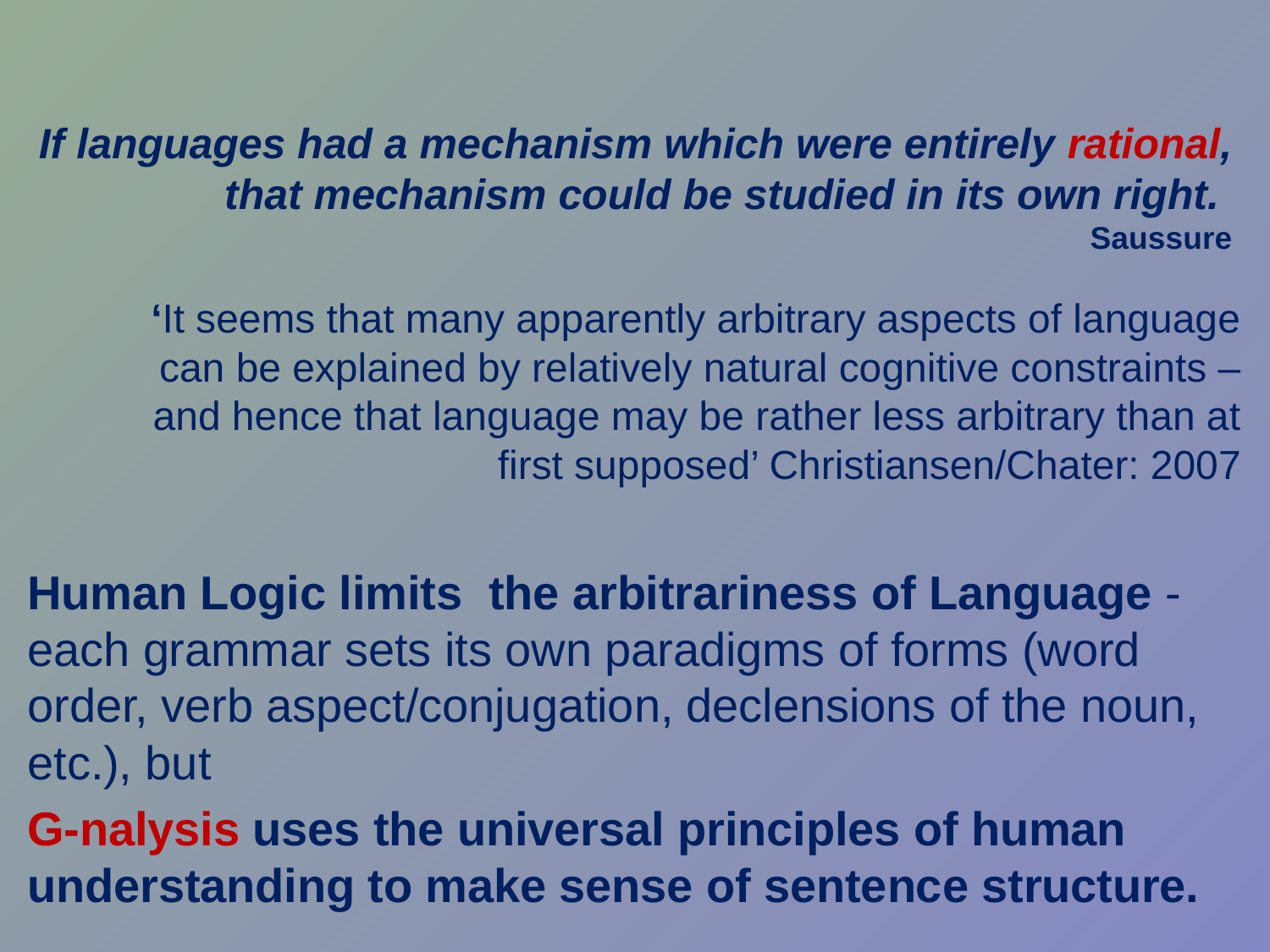

# If languages had a mechanism which were entirely rational, that mechanism could be studied in its own right. Saussure
‘It seems that many apparently arbitrary aspects of language can be explained by relatively natural cognitive constraints – and hence that language may be rather less arbitrary than at first supposed’ Christiansen/Chater: 2007

Human Logic limits  the arbitrariness of Language -each grammar sets its own paradigms of forms (word order, verb aspect/conjugation, declensions of the noun, etc.), but
G-nalysis uses the universal principles of human understanding to make sense of sentence structure.